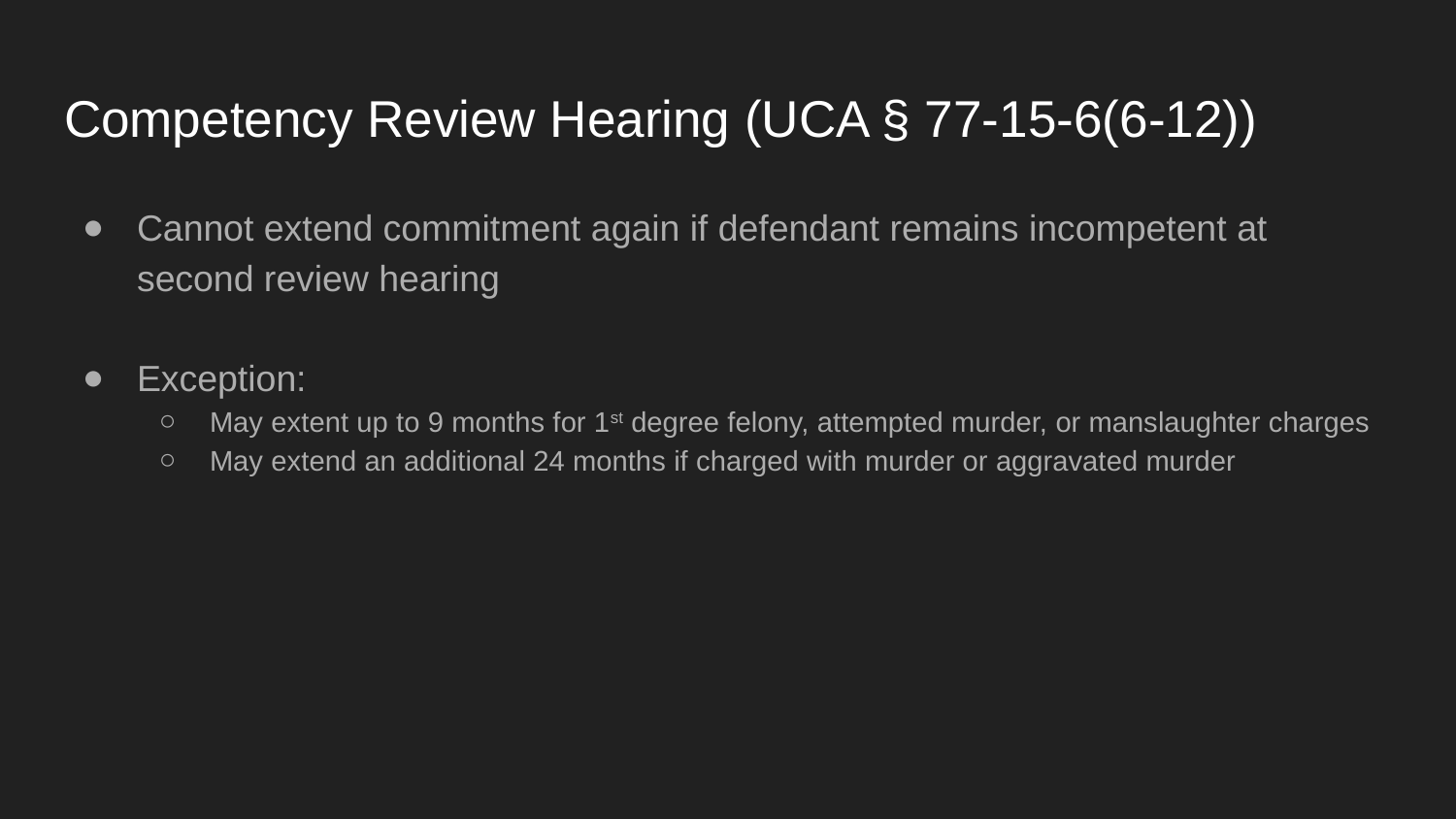

# Competency Review Hearing (UCA § 77-15-6(6-12))
Cannot extend commitment again if defendant remains incompetent at second review hearing

Exception:
May extent up to 9 months for 1st degree felony, attempted murder, or manslaughter charges
May extend an additional 24 months if charged with murder or aggravated murder